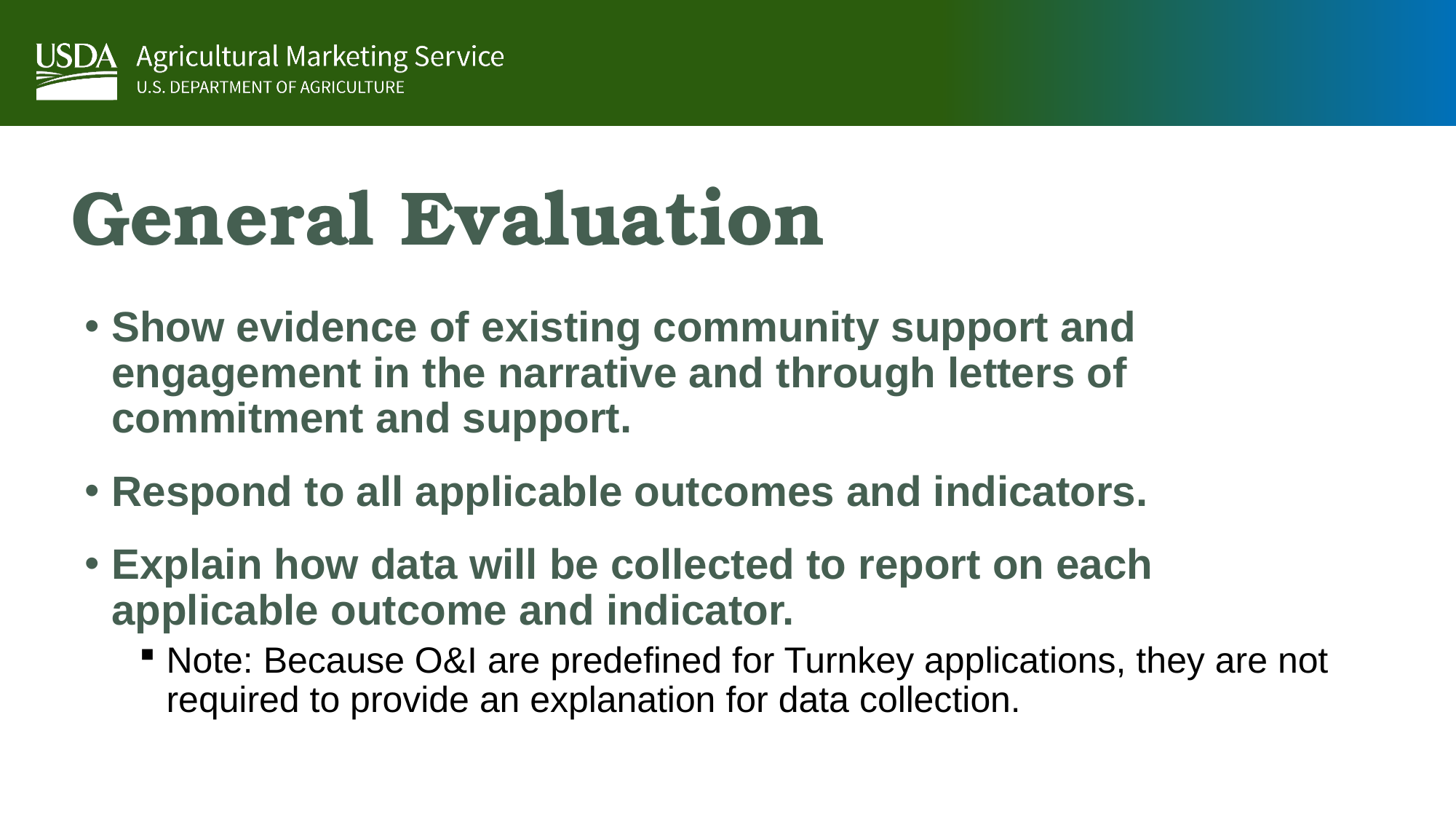

# General Evaluation
Show evidence of existing community support and  engagement in the narrative and through letters of  commitment and support.
Respond to all applicable outcomes and indicators.
Explain how data will be collected to report on each  applicable outcome and indicator.
Note: Because O&I are predefined for Turnkey applications, they are not required to provide an explanation for data collection.